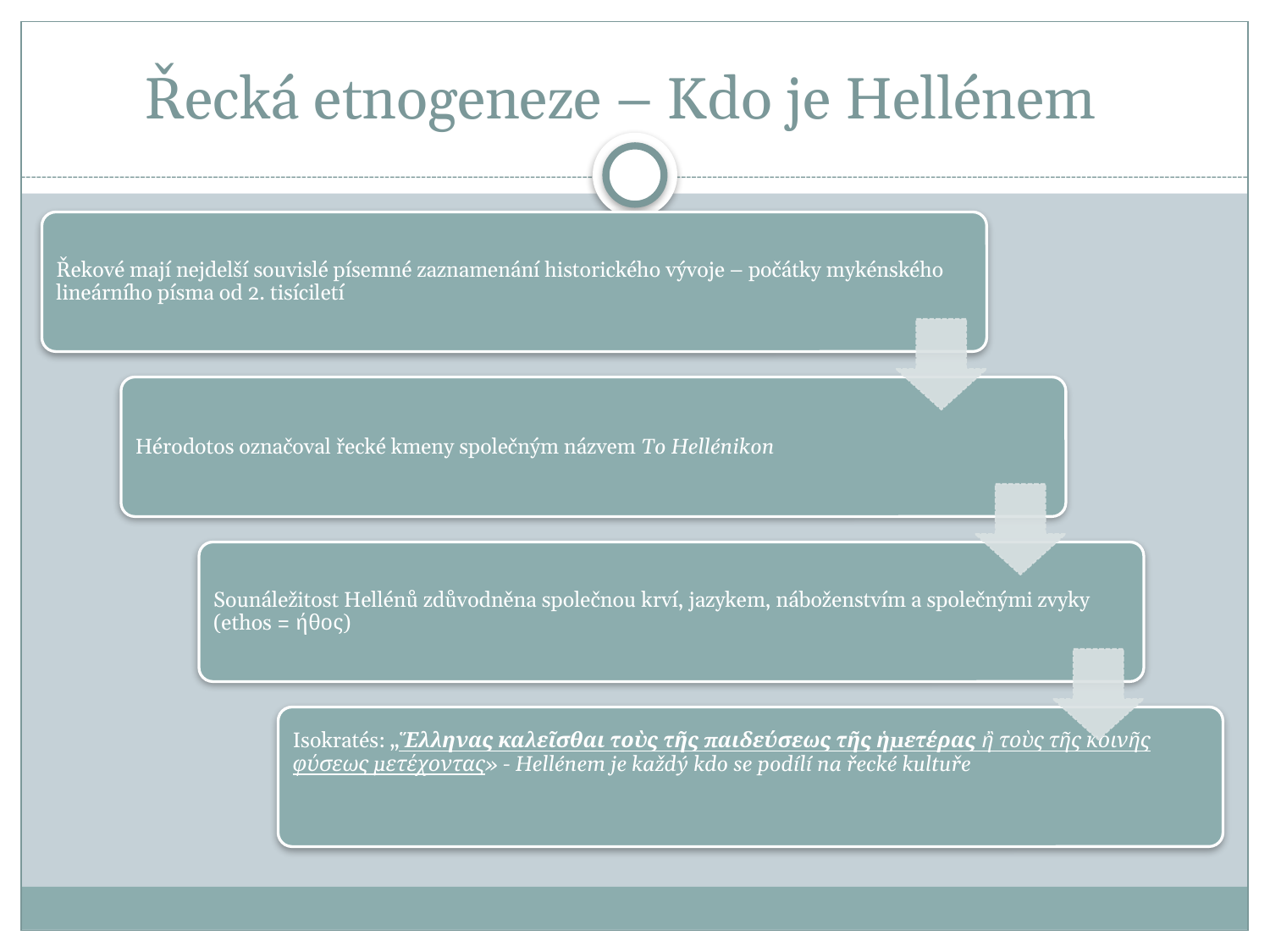

# Řecká etnogeneze – Kdo je Hellénem
Řekové mají nejdelší souvislé písemné zaznamenání historického vývoje – počátky mykénského lineárního písma od 2. tisíciletí
Hérodotos označoval řecké kmeny společným názvem To Hellénikon
Sounáležitost Hellénů zdůvodněna společnou krví, jazykem, náboženstvím a společnými zvyky (ethos = ήθος)
Isokratés: „Ἕλληνας καλεῖσθαι τοὺς τῆς παιδεύσεως τῆς ἡμετέρας ἢ τοὺς τῆς κοινῆς φύσεως μετέχοντας» - Hellénem je každý kdo se podílí na řecké kultuře